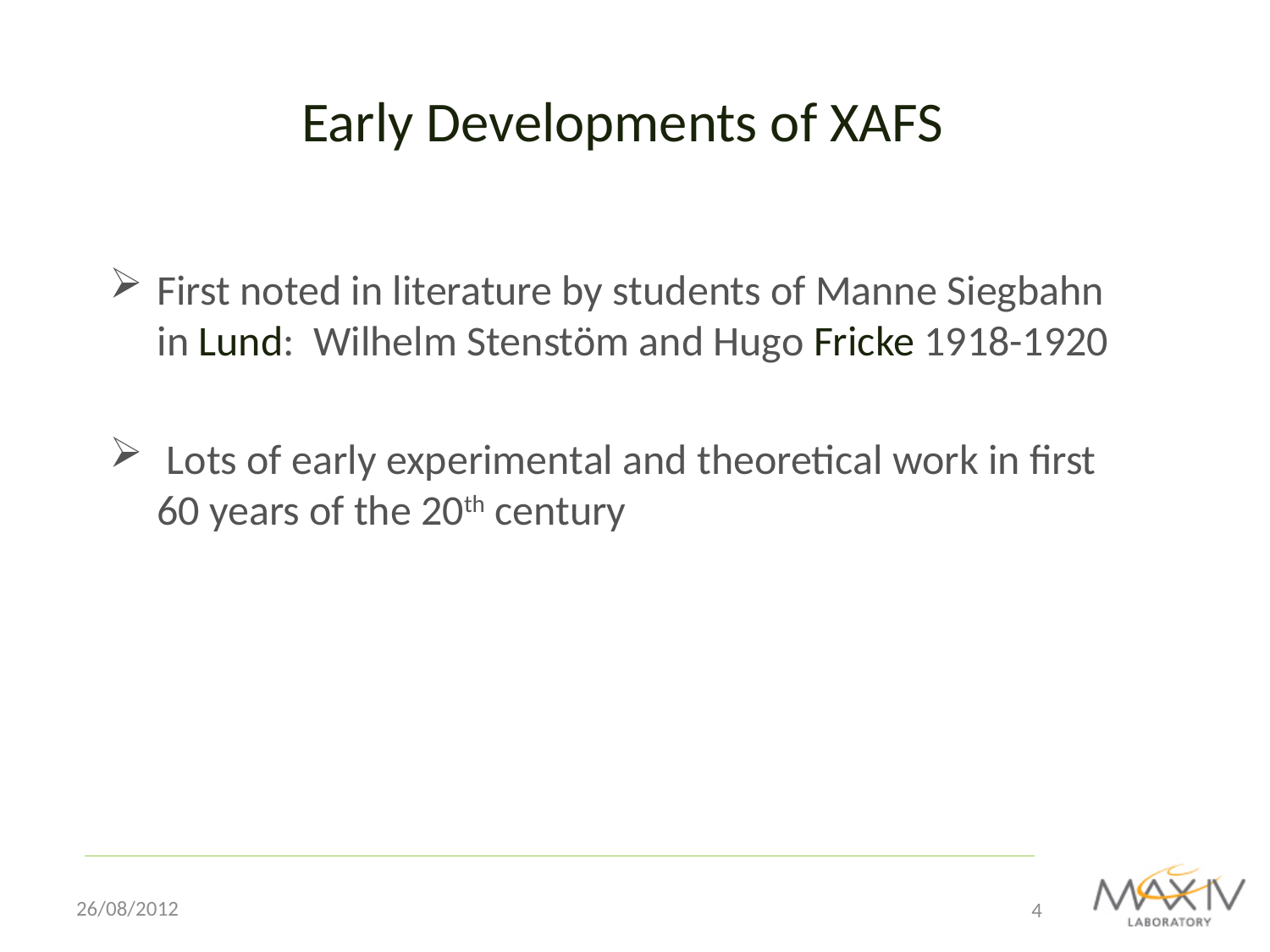

Early Developments of XAFS

First noted in literature by students of Manne Siegbahn in Lund:  Wilhelm Stenstöm and Hugo Fricke 1918-1920

 Lots of early experimental and theoretical work in first 60 years of the 20th century
26/08/2012
4